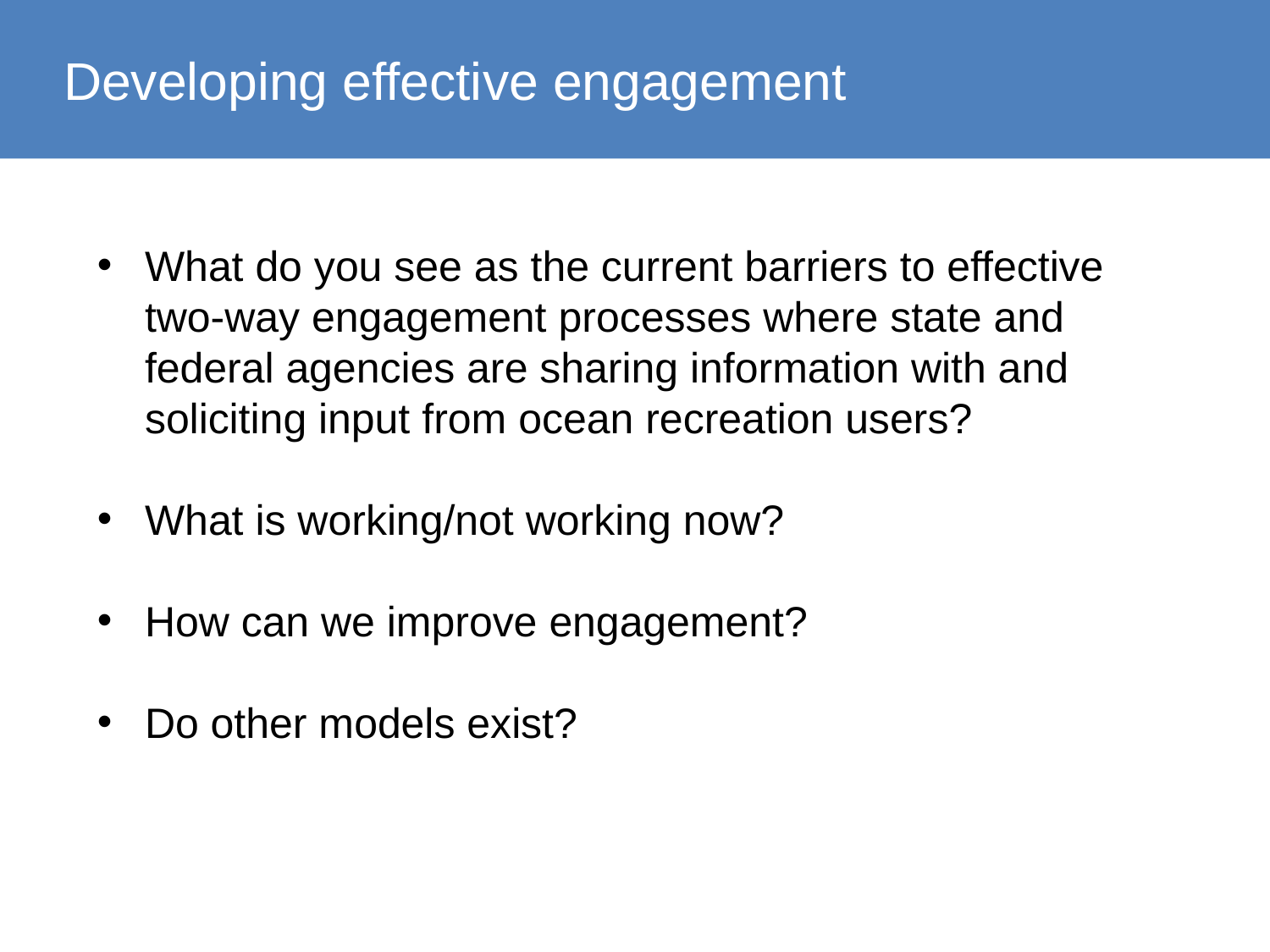

Developing effective engagement

What do you see as the current barriers to effective two-way engagement processes where state and federal agencies are sharing information with and soliciting input from ocean recreation users?

What is working/not working now?

How can we improve engagement?

Do other models exist?